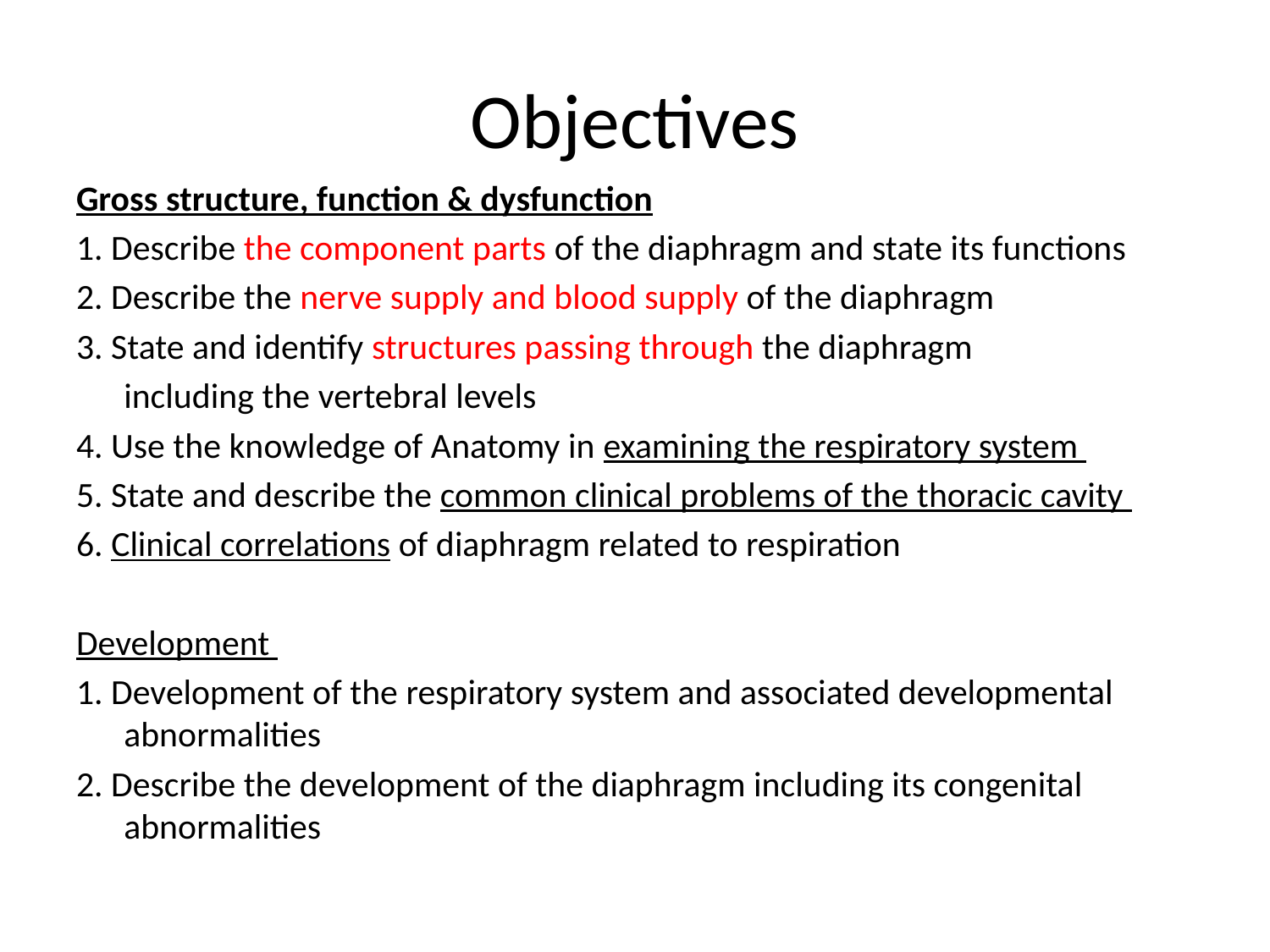

# Objectives
Gross structure, function & dysfunction
1. Describe the component parts of the diaphragm and state its functions
2. Describe the nerve supply and blood supply of the diaphragm
3. State and identify structures passing through the diaphragm
 	including the vertebral levels
4. Use the knowledge of Anatomy in examining the respiratory system
5. State and describe the common clinical problems of the thoracic cavity
6. Clinical correlations of diaphragm related to respiration

Development
1. Development of the respiratory system and associated developmental abnormalities
2. Describe the development of the diaphragm including its congenital abnormalities